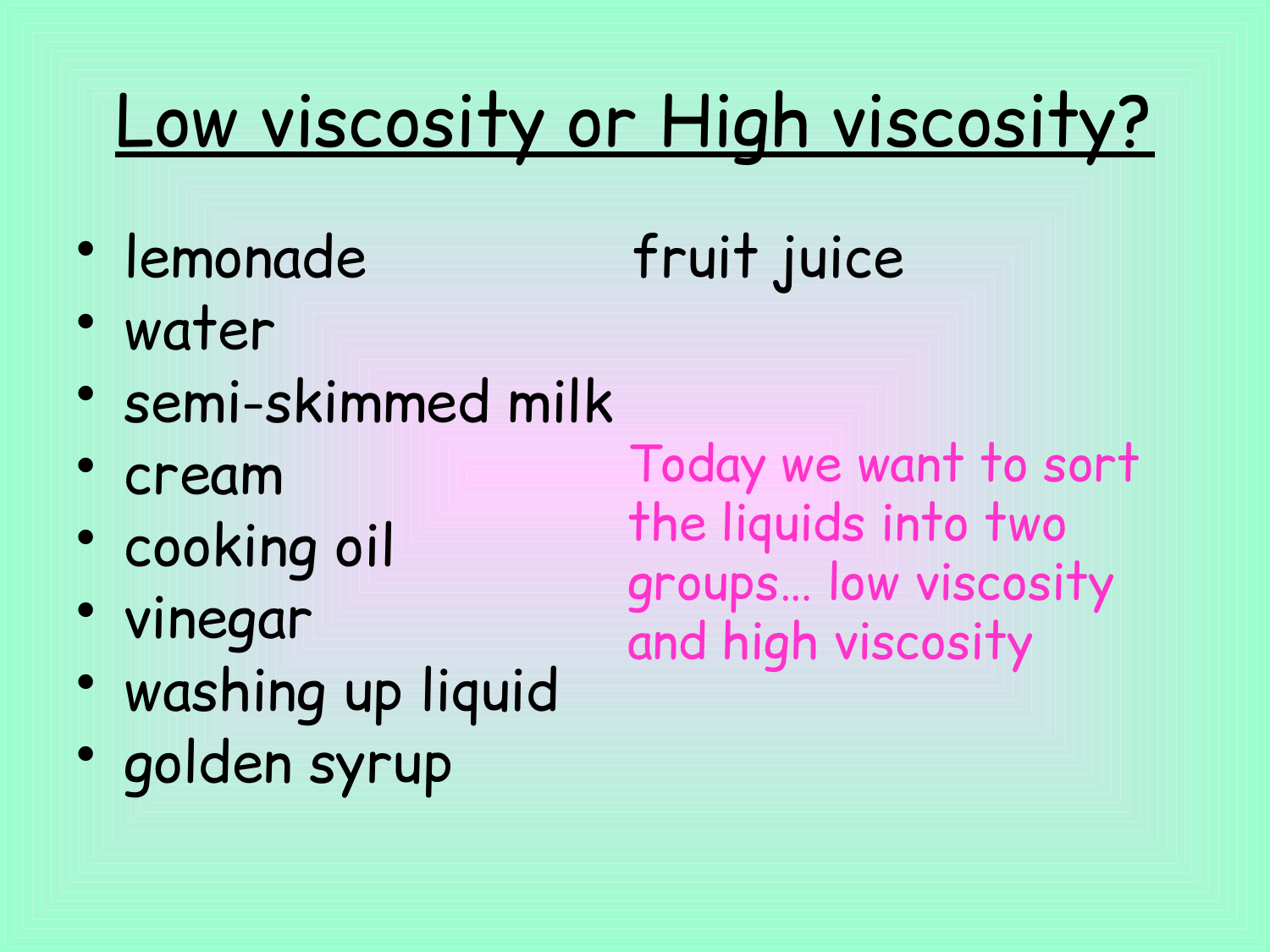

# Low viscosity or High viscosity?
lemonade			fruit juice
water
semi-skimmed milk
cream
cooking oil
vinegar
washing up liquid
golden syrup

Today we want to sort the liquids into two groups… low viscosity and high viscosity